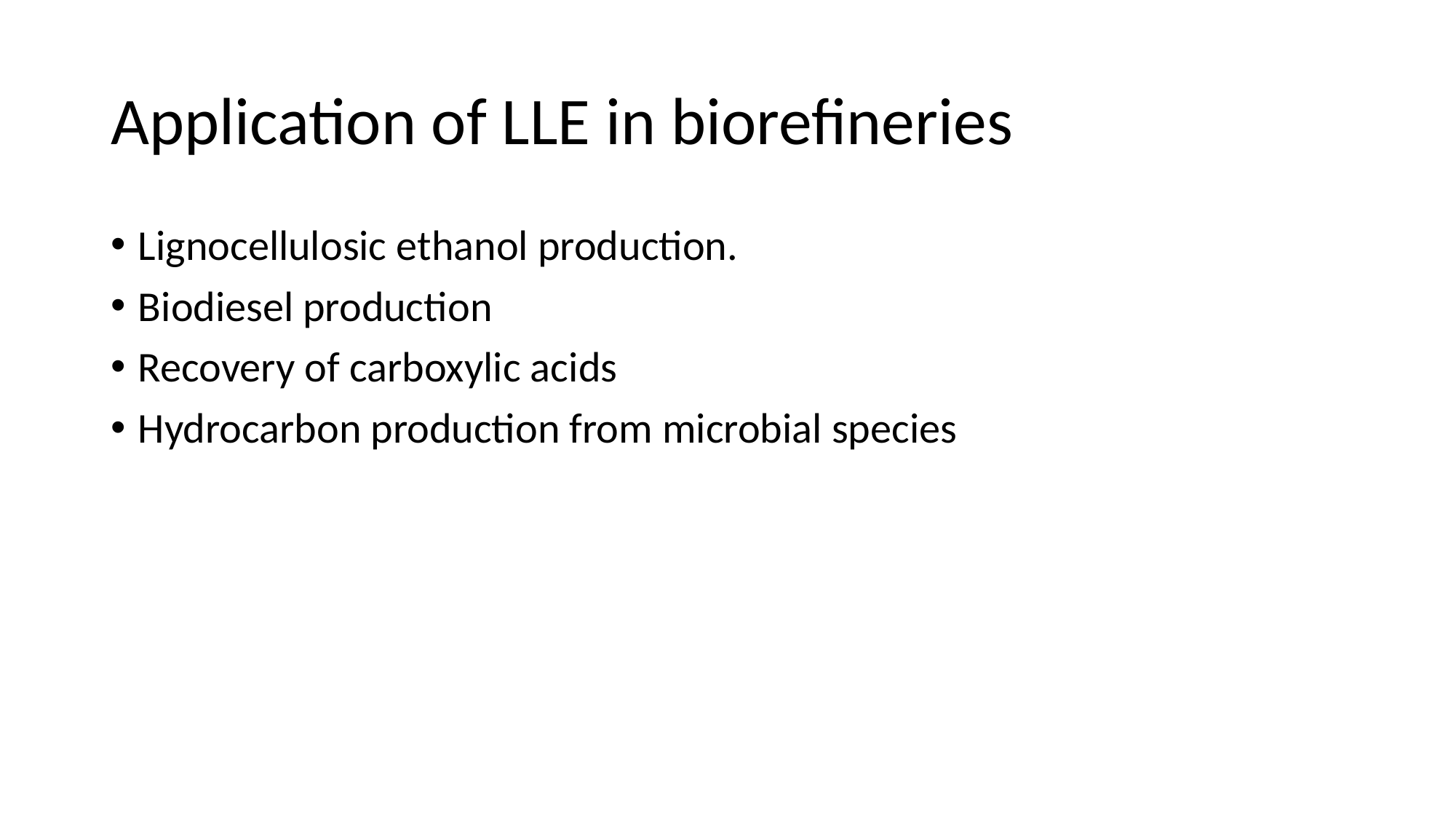

# Application of LLE in biorefineries
Lignocellulosic ethanol production.
Biodiesel production
Recovery of carboxylic acids
Hydrocarbon production from microbial species